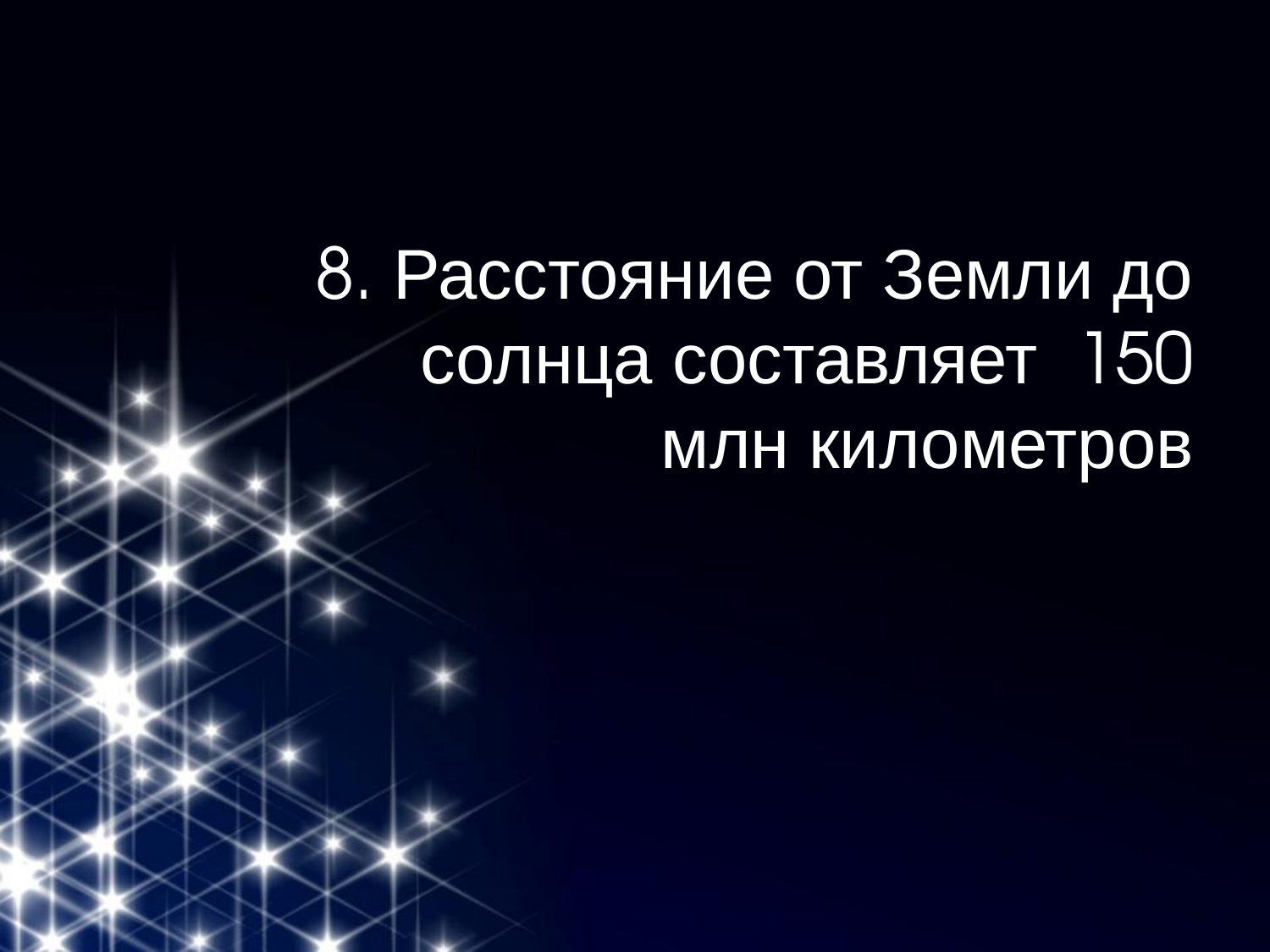

#
8. Расстояние от Земли до солнца составляет  150 млн километров